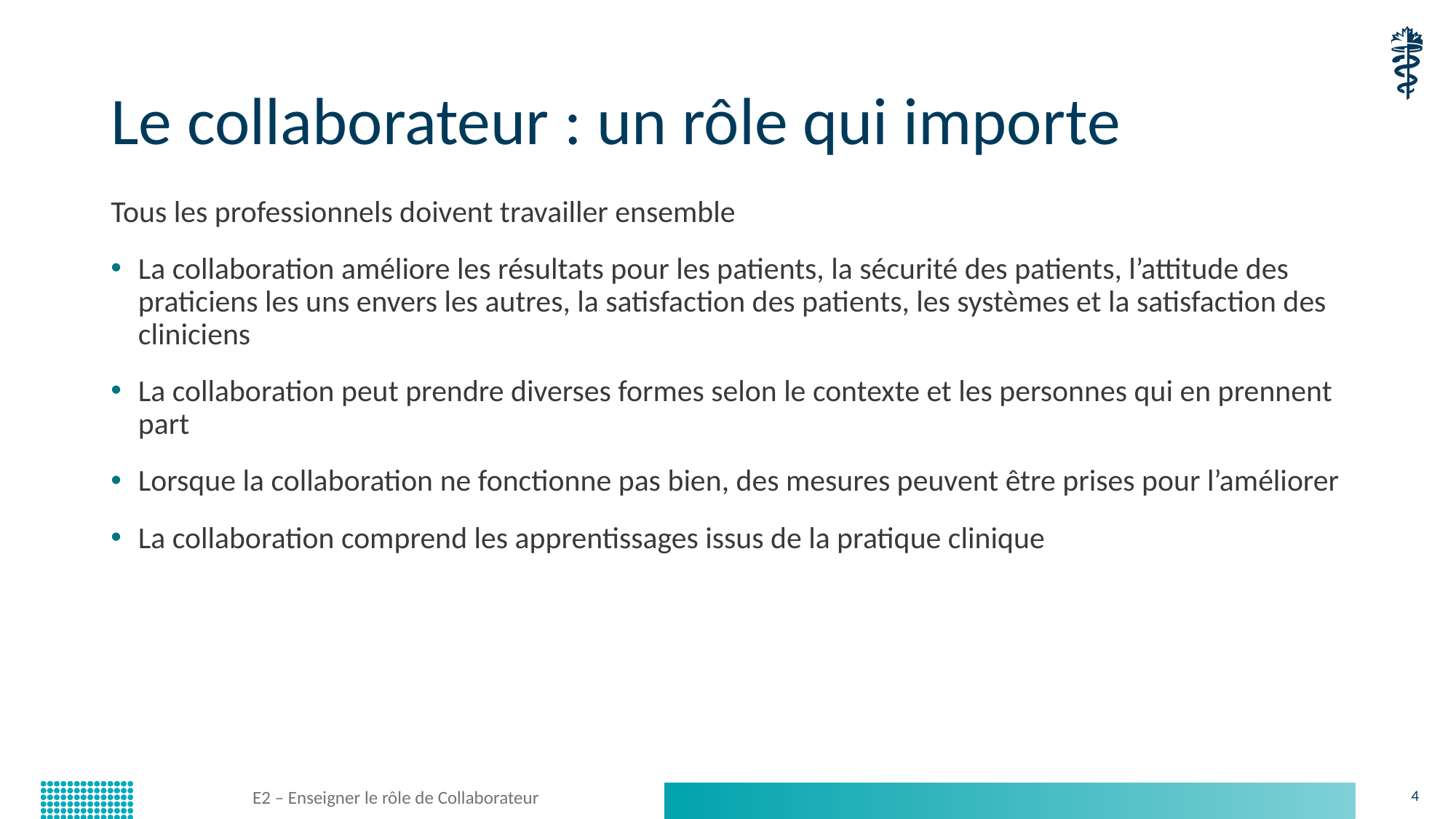

# Le collaborateur : un rôle qui importe
Tous les professionnels doivent travailler ensemble
La collaboration améliore les résultats pour les patients, la sécurité des patients, l’attitude des praticiens les uns envers les autres, la satisfaction des patients, les systèmes et la satisfaction des cliniciens
La collaboration peut prendre diverses formes selon le contexte et les personnes qui en prennent part
Lorsque la collaboration ne fonctionne pas bien, des mesures peuvent être prises pour l’améliorer
La collaboration comprend les apprentissages issus de la pratique clinique
E2 – Enseigner le rôle de Collaborateur
4